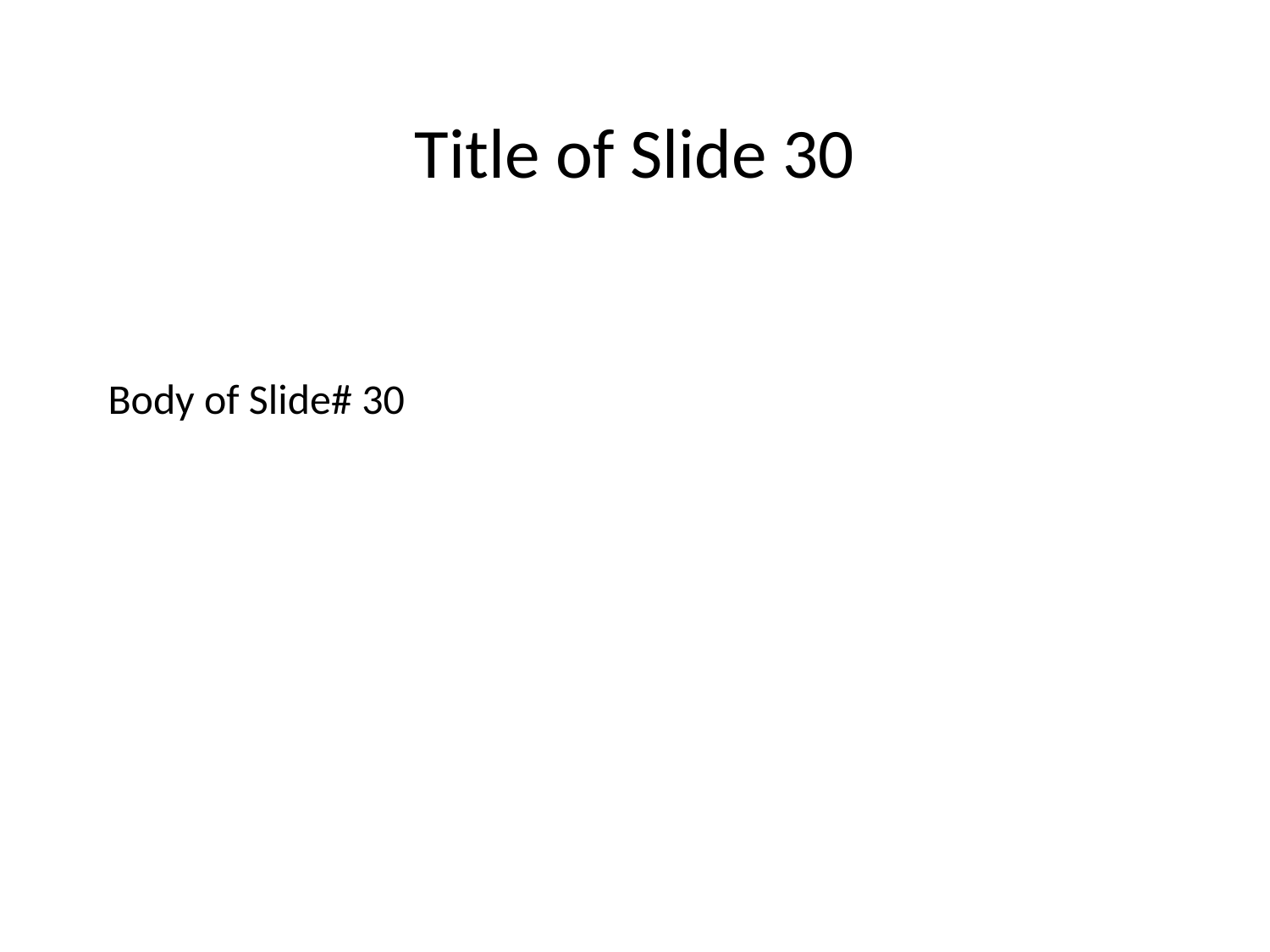

Title of Slide 30
# Body of Slide# 30